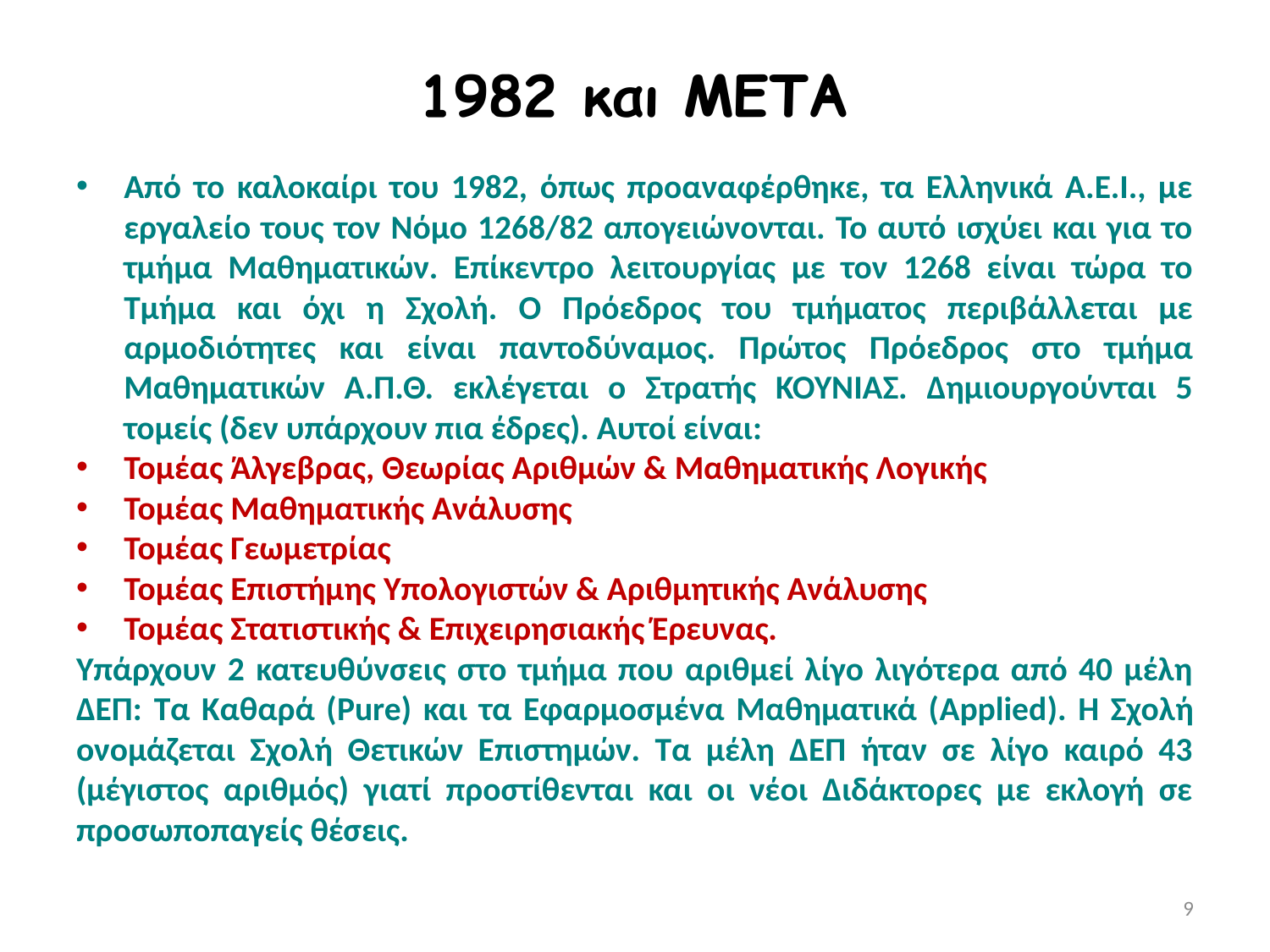

# 1982 και ΜΕΤΑ
Από το καλοκαίρι του 1982, όπως προαναφέρθηκε, τα Ελληνικά Α.Ε.Ι., με εργαλείο τους τον Νόμο 1268/82 απογειώνονται. Το αυτό ισχύει και για το τμήμα Μαθηματικών. Επίκεντρο λειτουργίας με τον 1268 είναι τώρα το Τμήμα και όχι η Σχολή. Ο Πρόεδρος του τμήματος περιβάλλεται με αρμοδιότητες και είναι παντοδύναμος. Πρώτος Πρόεδρος στο τμήμα Μαθηματικών Α.Π.Θ. εκλέγεται ο Στρατής ΚΟΥΝΙΑΣ. Δημιουργούνται 5 τομείς (δεν υπάρχουν πια έδρες). Αυτοί είναι:
Τομέας Άλγεβρας, Θεωρίας Αριθμών & Μαθηματικής Λογικής
Τομέας Μαθηματικής Ανάλυσης
Τομέας Γεωμετρίας
Τομέας Επιστήμης Υπολογιστών & Αριθμητικής Ανάλυσης
Τομέας Στατιστικής & Επιχειρησιακής Έρευνας.
Υπάρχουν 2 κατευθύνσεις στο τμήμα που αριθμεί λίγο λιγότερα από 40 μέλη ΔΕΠ: Τα Καθαρά (Pure) και τα Εφαρμοσμένα Μαθηματικά (Applied). Η Σχολή ονομάζεται Σχολή Θετικών Επιστημών. Τα μέλη ΔΕΠ ήταν σε λίγο καιρό 43 (μέγιστος αριθμός) γιατί προστίθενται και οι νέοι Διδάκτορες με εκλογή σε προσωποπαγείς θέσεις.

9